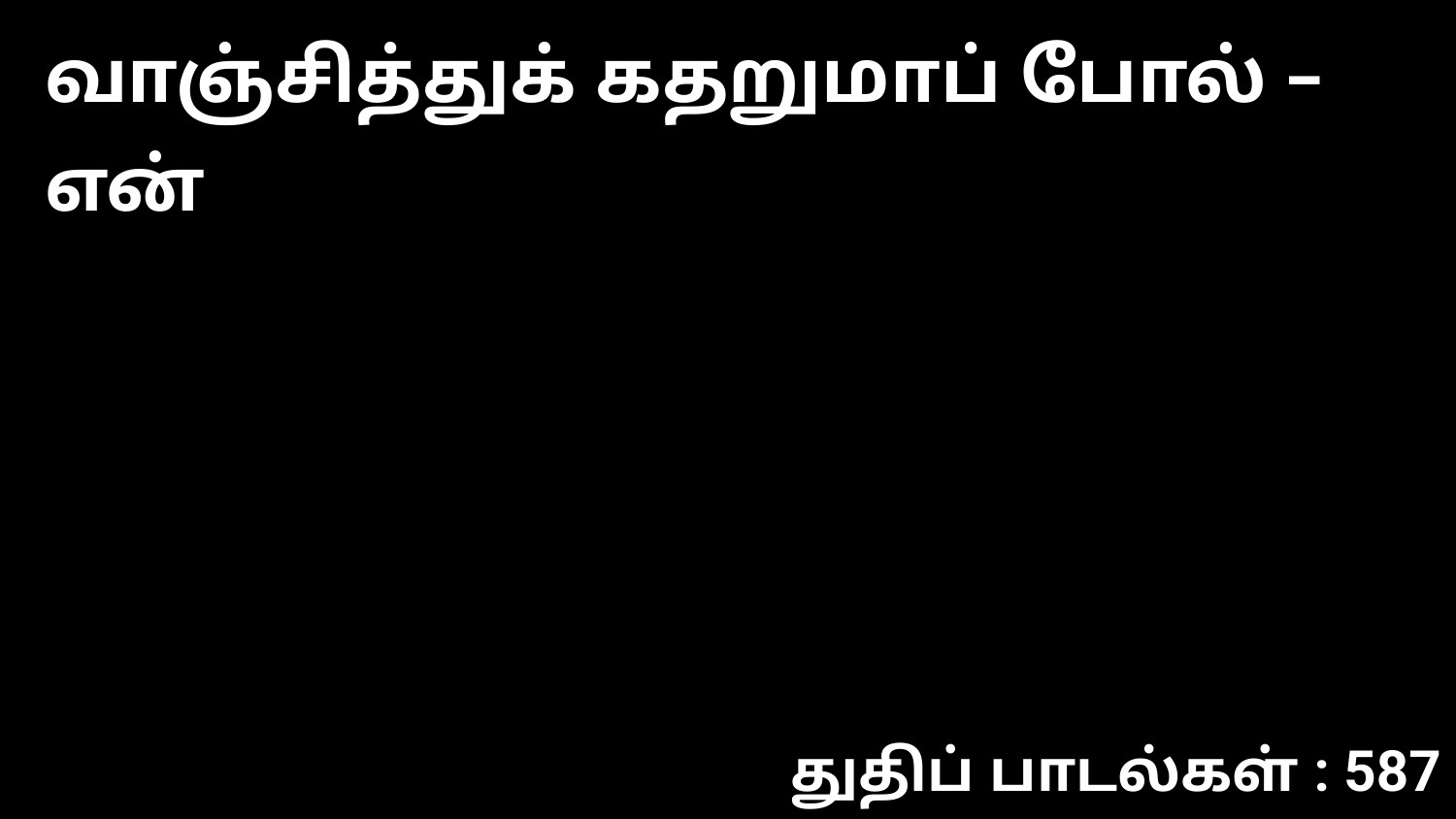

வாஞ்சித்துக் கதறுமாப் போல் – என்
துதிப் பாடல்கள் : 587